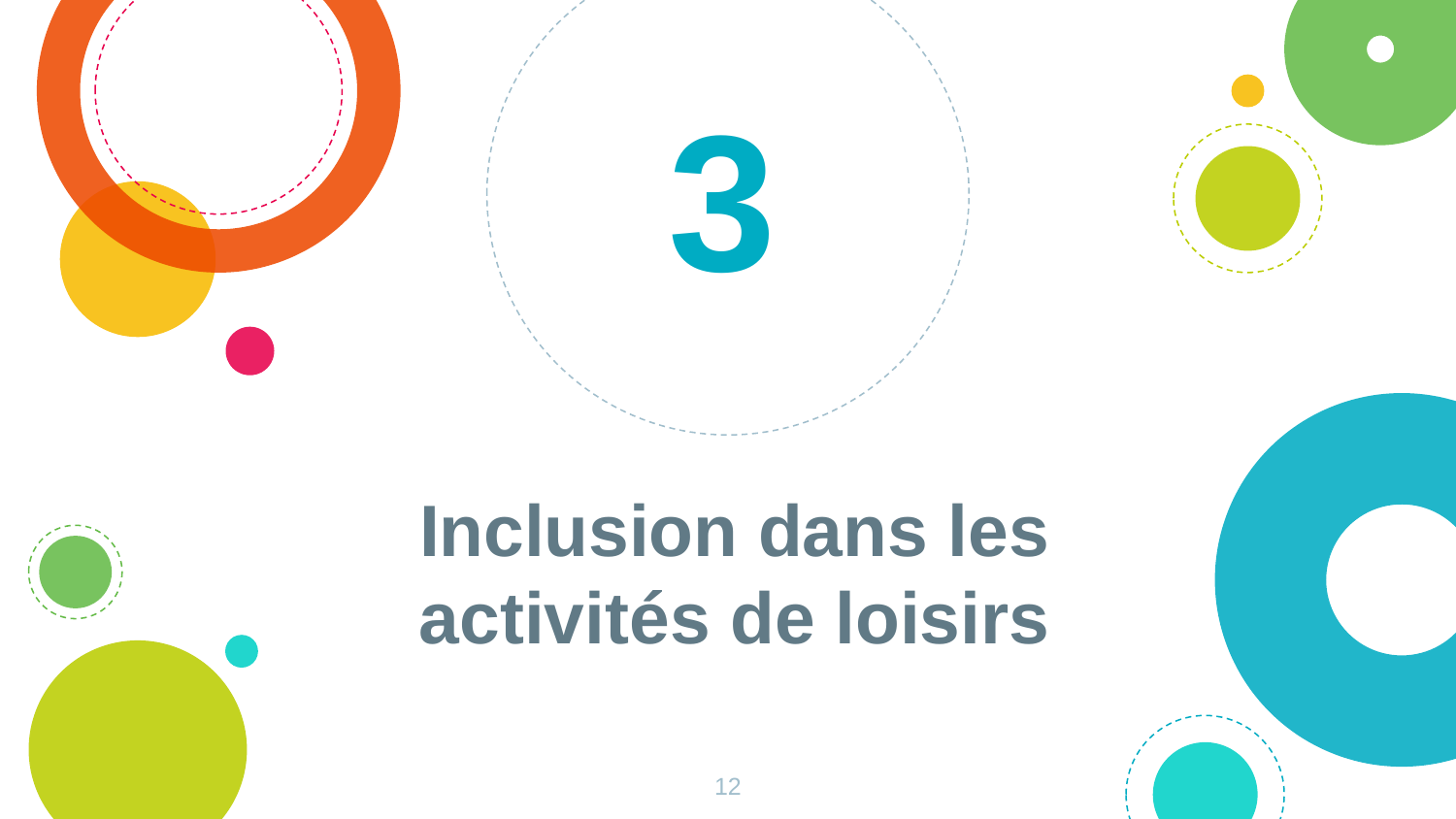

3
# Inclusion dans les activités de loisirs
12